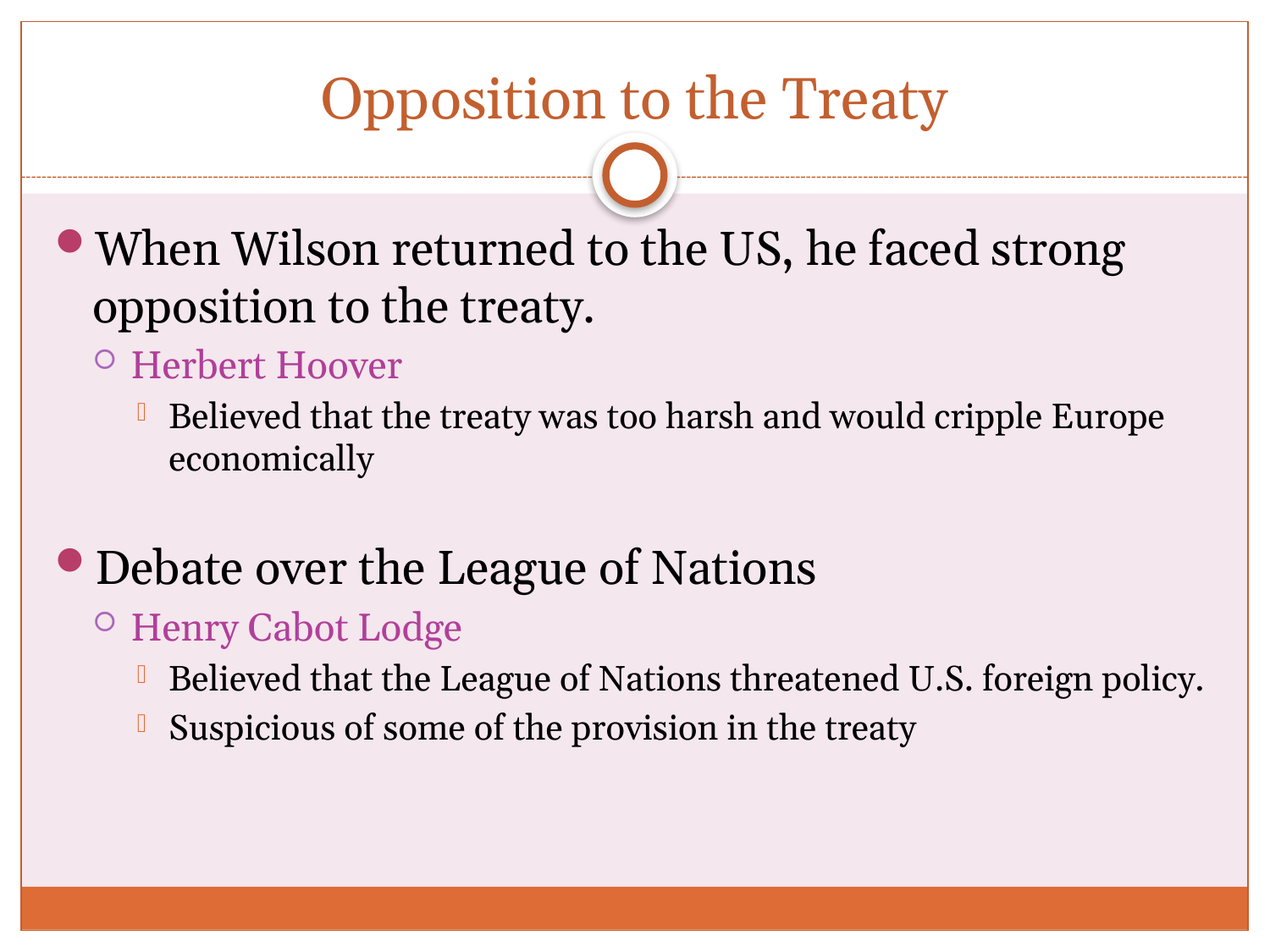

Opposition to the Treaty
When Wilson returned to the US, he faced strong opposition to the treaty.
Herbert Hoover
Believed that the treaty was too harsh and would cripple Europe economically

Debate over the League of Nations
Henry Cabot Lodge
Believed that the League of Nations threatened U.S. foreign policy.
Suspicious of some of the provision in the treaty